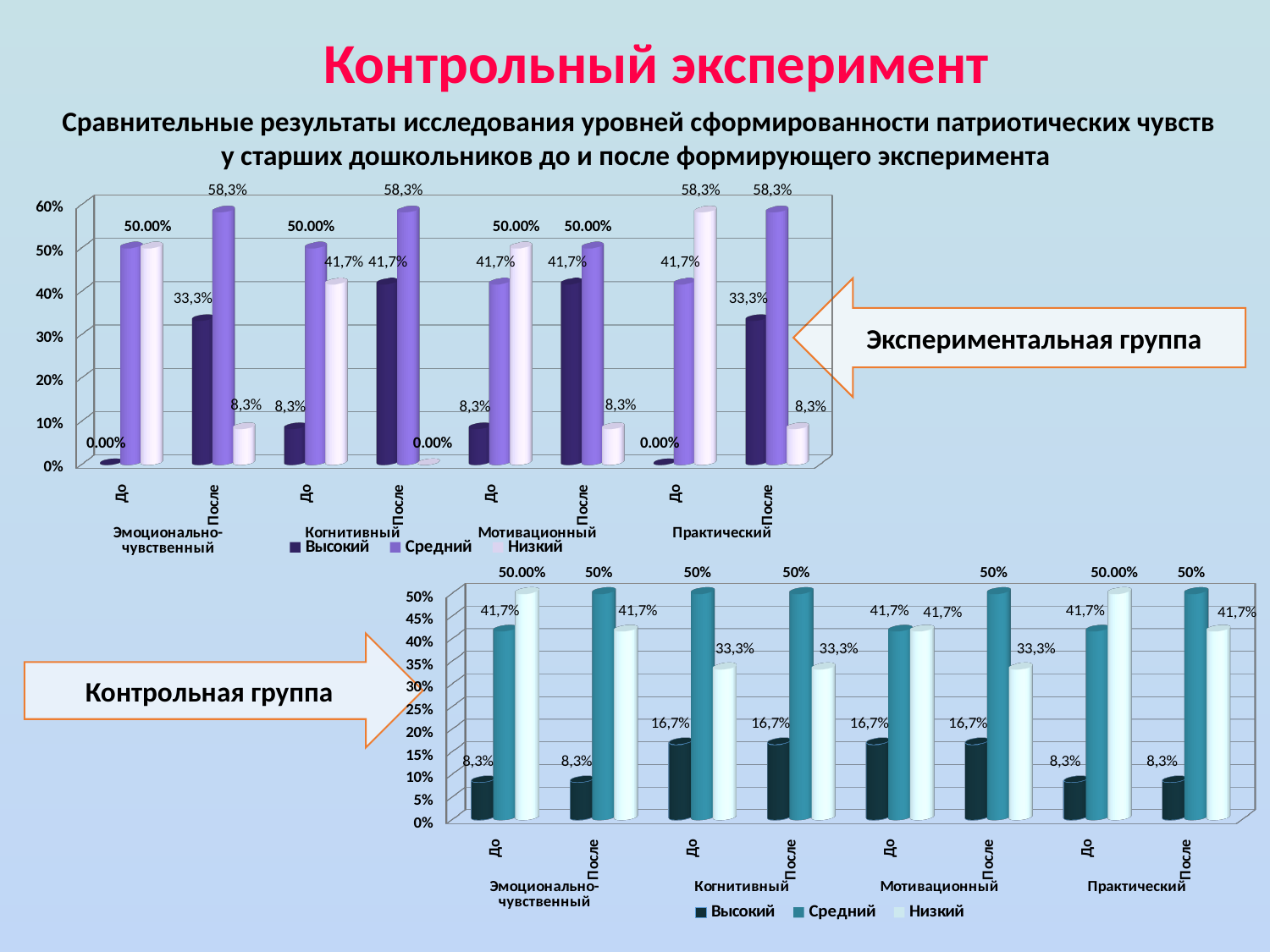

Контрольный эксперимент
Сравнительные результаты исследования уровней сформированности патриотических чувств у старших дошкольников до и после формирующего эксперимента

[unsupported chart]

Экспериментальная группа

[unsupported chart]

Контрольная группа